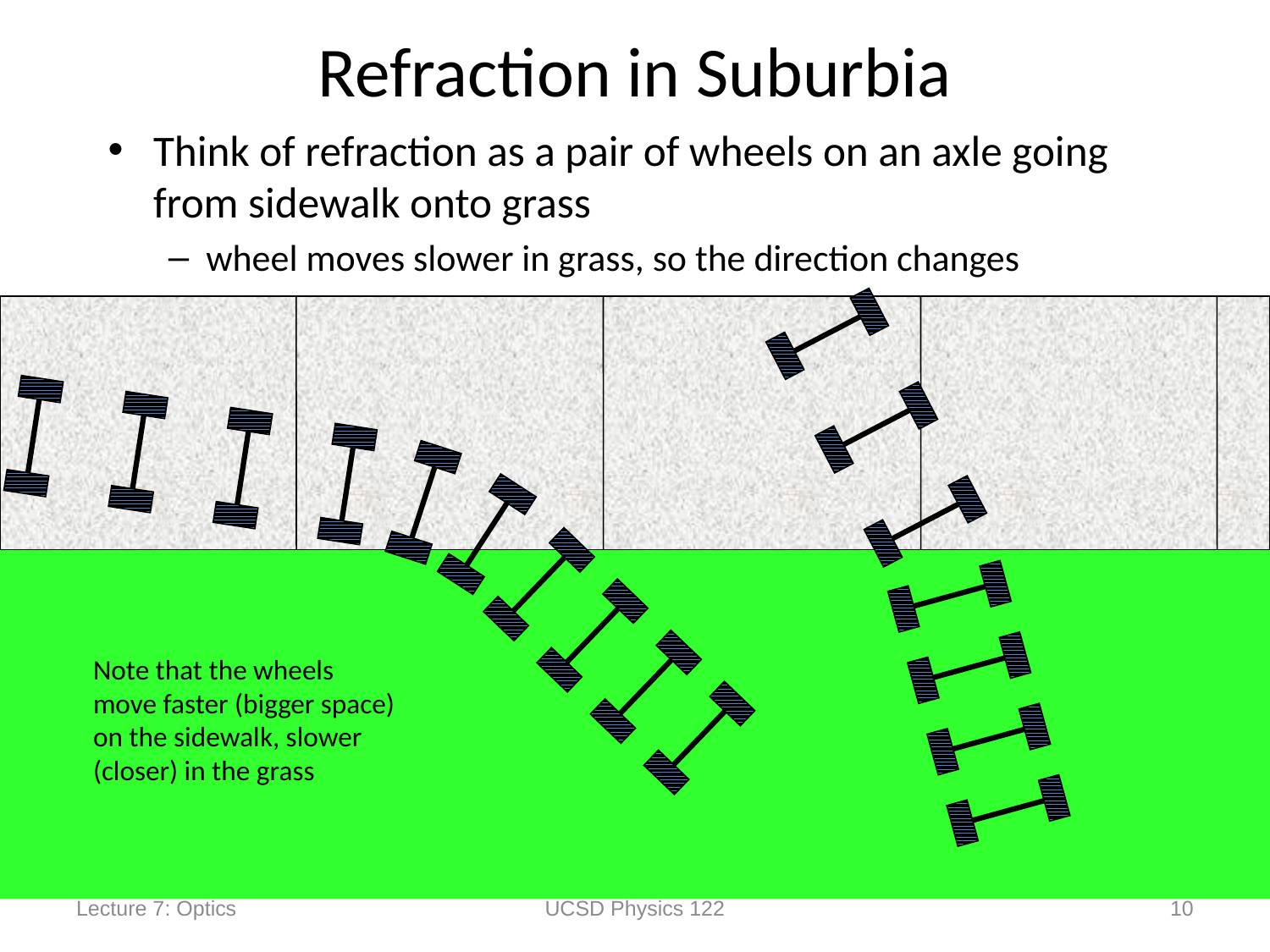

# Refraction in Suburbia
Think of refraction as a pair of wheels on an axle going from sidewalk onto grass
wheel moves slower in grass, so the direction changes

Note that the wheels
move faster (bigger space)
on the sidewalk, slower
(closer) in the grass

Lecture 7: Optics
UCSD Physics 122
10